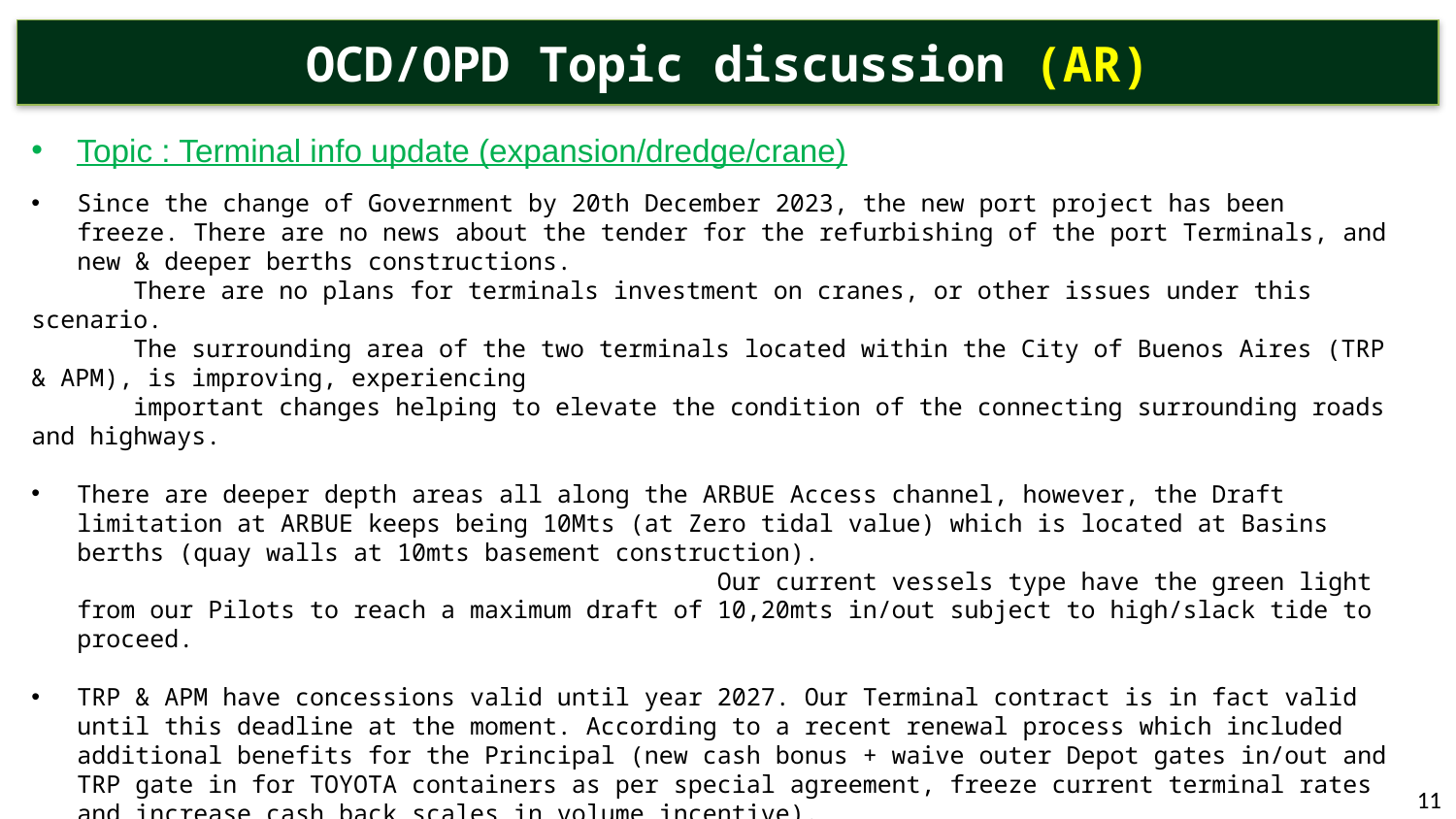

# OCD/OPD Topic discussion (AR)
Topic : Terminal info update (expansion/dredge/crane)

Since the change of Government by 20th December 2023, the new port project has been freeze. There are no news about the tender for the refurbishing of the port Terminals, and new & deeper berths constructions.
       There are no plans for terminals investment on cranes, or other issues under this scenario.
       The surrounding area of the two terminals located within the City of Buenos Aires (TRP & APM), is improving, experiencing
       important changes helping to elevate the condition of the connecting surrounding roads and highways.

There are deeper depth areas all along the ARBUE Access channel, however, the Draft limitation at ARBUE keeps being 10Mts (at Zero tidal value) which is located at Basins berths (quay walls at 10mts basement construction).                                                                                    Our current vessels type have the green light from our Pilots to reach a maximum draft of 10,20mts in/out subject to high/slack tide to proceed.

TRP & APM have concessions valid until year 2027. Our Terminal contract is in fact valid until this deadline at the moment. According to a recent renewal process which included additional benefits for the Principal (new cash bonus + waive outer Depot gates in/out and TRP gate in for TOYOTA containers as per special agreement, freeze current terminal rates and increase cash back scales in volume incentive).

11